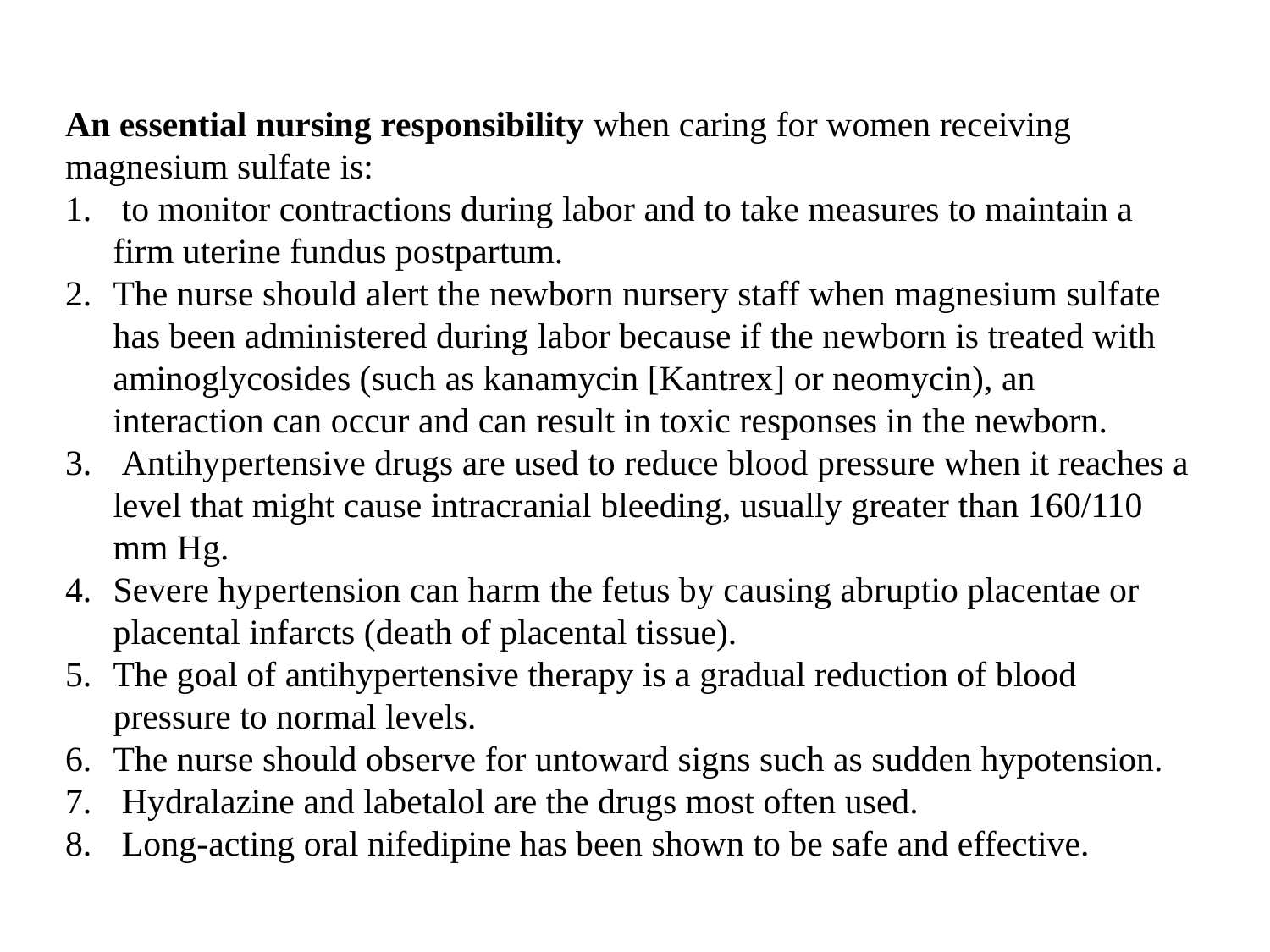

An essential nursing responsibility when caring for women receiving magnesium sulfate is:
 to monitor contractions during labor and to take measures to maintain a firm uterine fundus postpartum.
The nurse should alert the newborn nursery staff when magnesium sulfate has been administered during labor because if the newborn is treated with aminoglycosides (such as kanamycin [Kantrex] or neomycin), an interaction can occur and can result in toxic responses in the newborn.
 Antihypertensive drugs are used to reduce blood pressure when it reaches a level that might cause intracranial bleeding, usually greater than 160/110 mm Hg.
Severe hypertension can harm the fetus by causing abruptio placentae or placental infarcts (death of placental tissue).
The goal of antihypertensive therapy is a gradual reduction of blood pressure to normal levels.
The nurse should observe for untoward signs such as sudden hypotension.
 Hydralazine and labetalol are the drugs most often used.
 Long-acting oral nifedipine has been shown to be safe and effective.